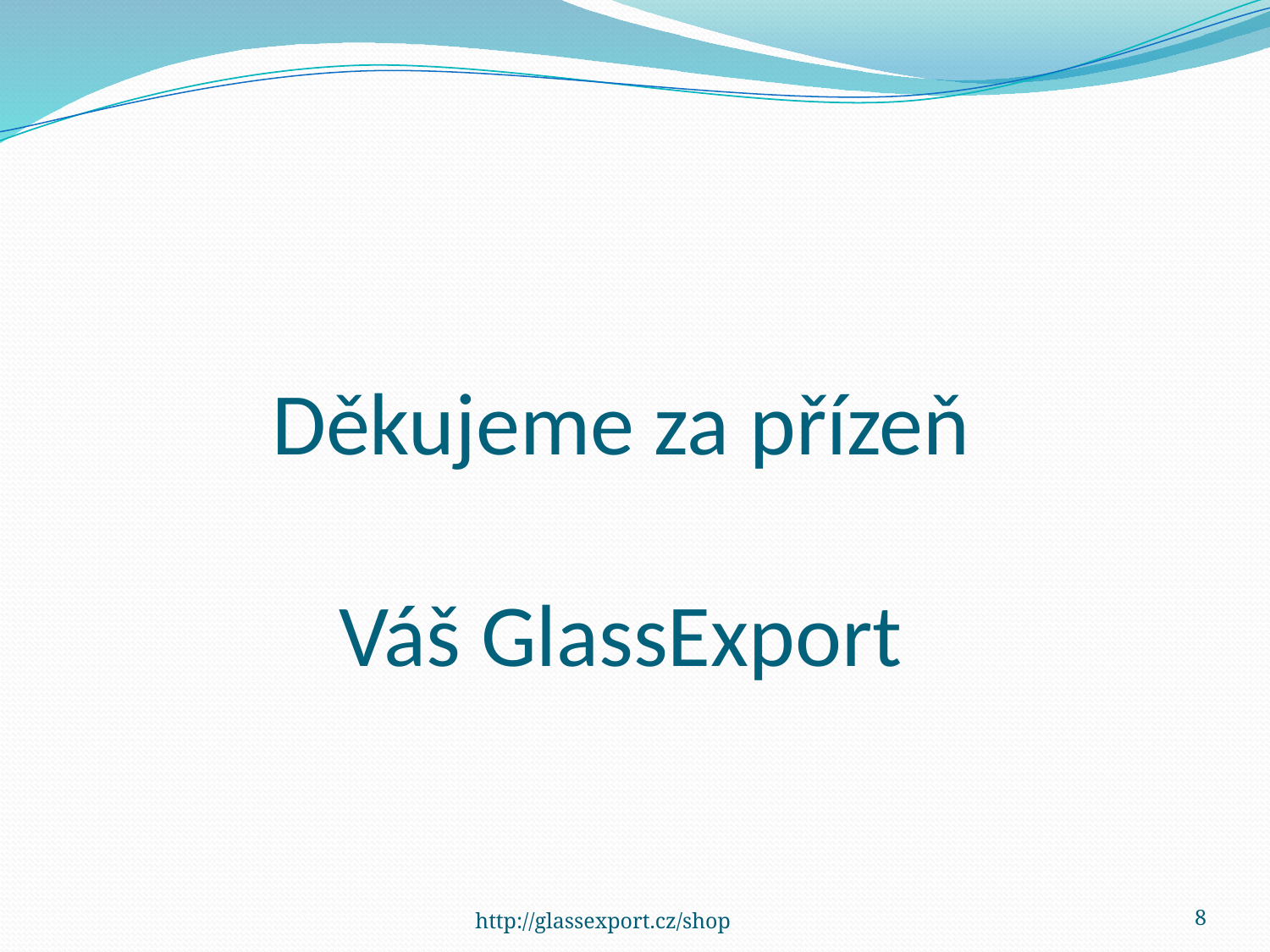

# Děkujeme za přízeň Váš GlassExport
http://glassexport.cz/shop
8